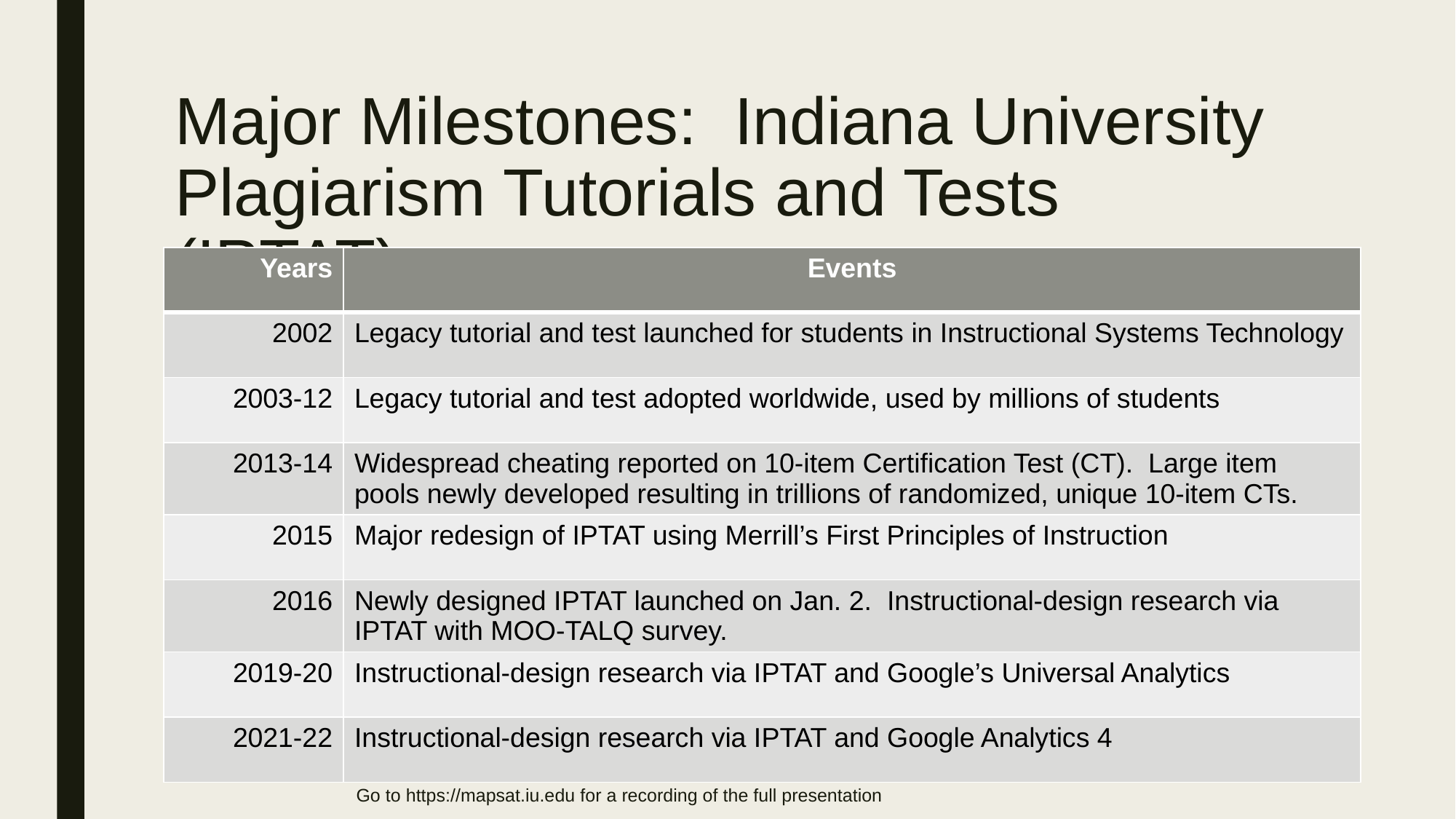

# Major Milestones:  Indiana University Plagiarism Tutorials and Tests (IPTAT)
| Years | Events |
| --- | --- |
| 2002 | Legacy tutorial and test launched for students in Instructional Systems Technology |
| 2003-12 | Legacy tutorial and test adopted worldwide, used by millions of students |
| 2013-14 | Widespread cheating reported on 10-item Certification Test (CT). Large item pools newly developed resulting in trillions of randomized, unique 10-item CTs. |
| 2015 | Major redesign of IPTAT using Merrill’s First Principles of Instruction |
| 2016 | Newly designed IPTAT launched on Jan. 2. Instructional-design research via IPTAT with MOO-TALQ survey. |
| 2019-20 | Instructional-design research via IPTAT and Google’s Universal Analytics |
| 2021-22 | Instructional-design research via IPTAT and Google Analytics 4 |
Go to https://mapsat.iu.edu for a recording of the full presentation